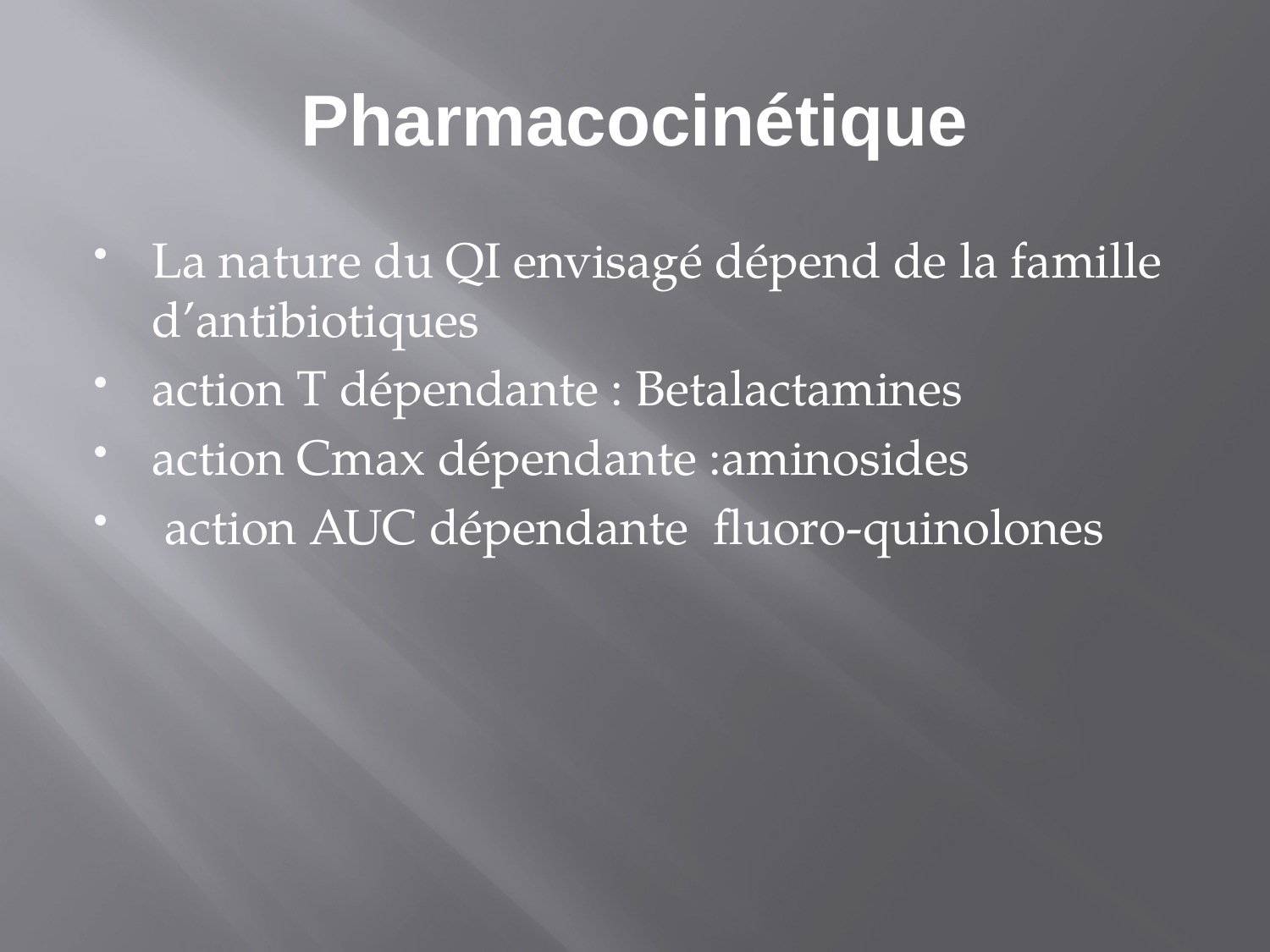

# Pharmacocinétique
La nature du QI envisagé dépend de la famille d’antibiotiques
action T dépendante : Betalactamines
action Cmax dépendante :aminosides
 action AUC dépendante  fluoro-quinolones